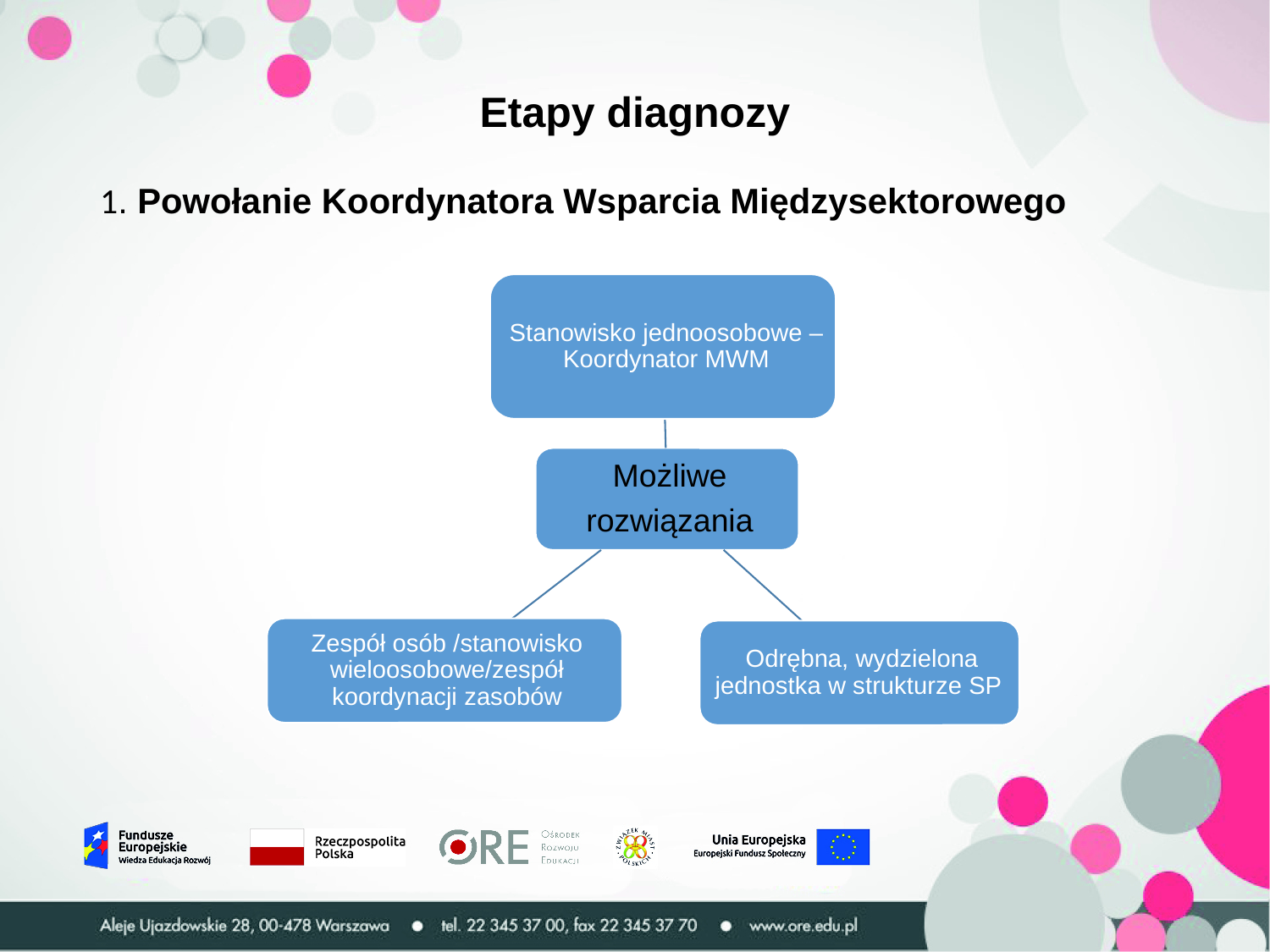

# Etapy diagnozy
1. Powołanie Koordynatora Wsparcia Międzysektorowego

Możliwe
rozwiązania
Stanowisko jednoosobowe – Koordynator MWM
Odrębna, wydzielona jednostka w strukturze SP
Zespół osób /stanowisko wieloosobowe/zespół koordynacji zasobów